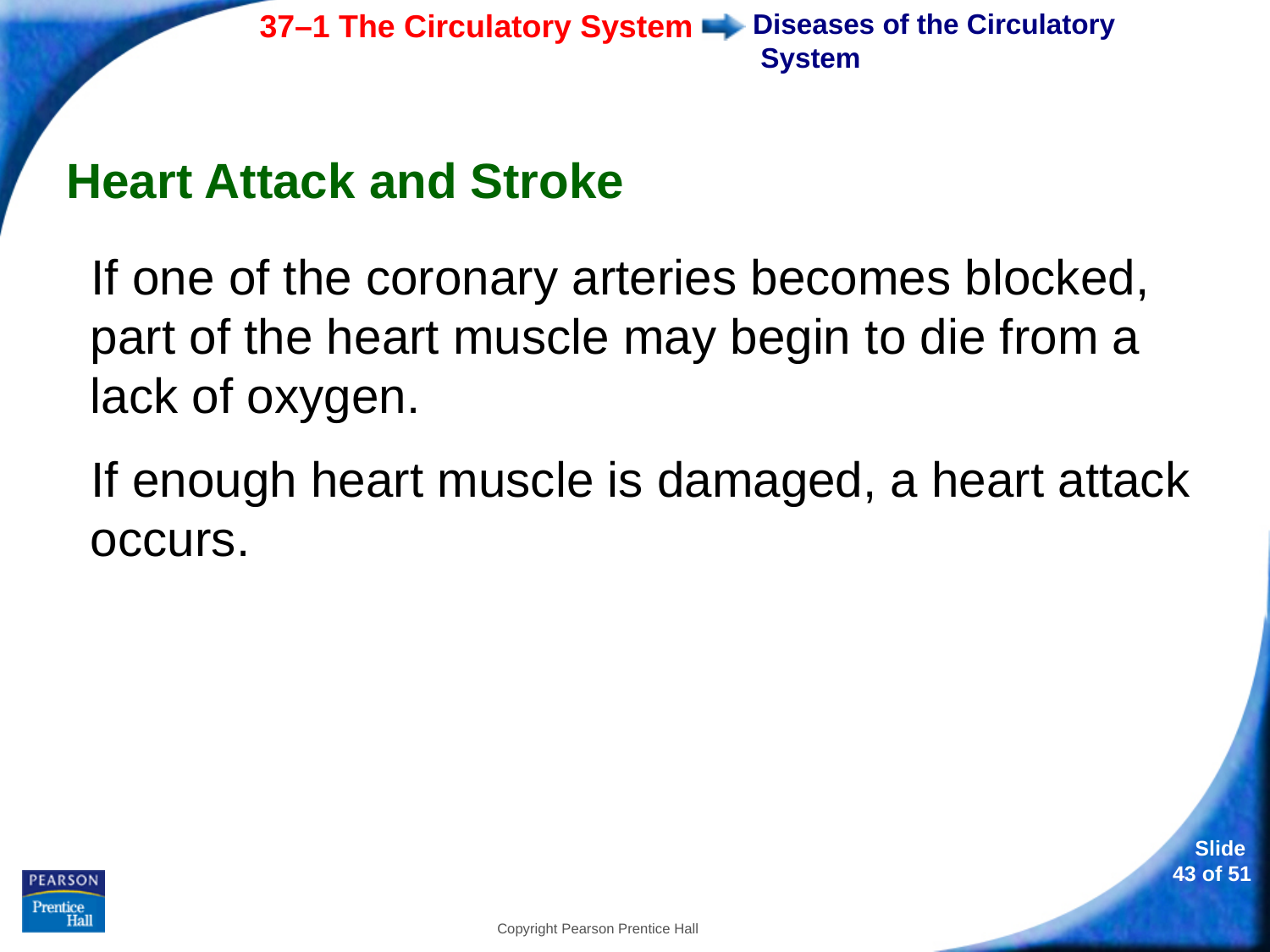

# Diseases of the Circulatory System
Heart Attack and Stroke
If one of the coronary arteries becomes blocked, part of the heart muscle may begin to die from a lack of oxygen.
If enough heart muscle is damaged, a heart attack occurs.

Copyright Pearson Prentice Hall